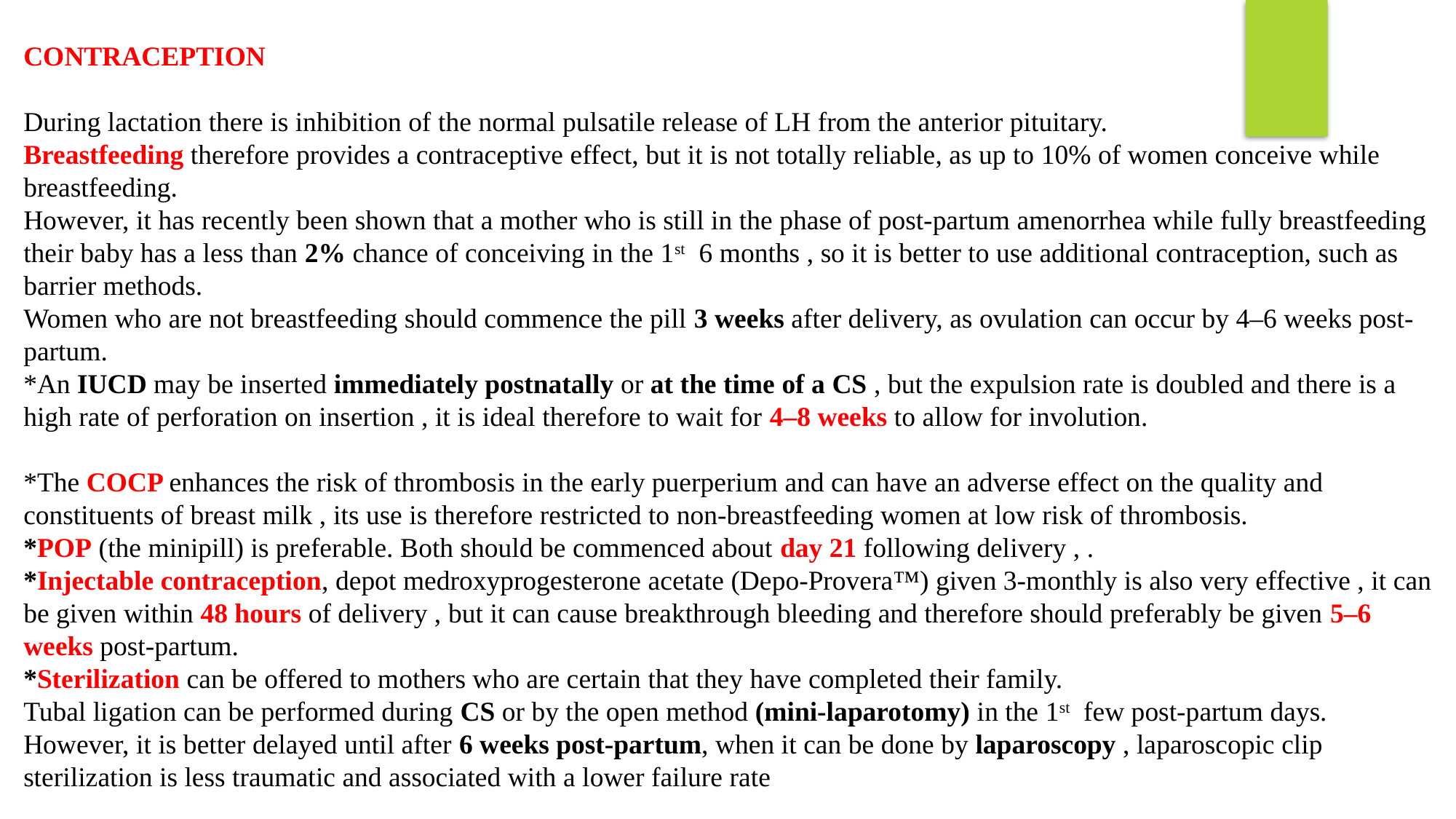

CONTRACEPTION

During lactation there is inhibition of the normal pulsatile release of LH from the anterior pituitary.
Breastfeeding therefore provides a contraceptive effect, but it is not totally reliable, as up to 10% of women conceive while breastfeeding.
However, it has recently been shown that a mother who is still in the phase of post-partum amenorrhea while fully breastfeeding their baby has a less than 2% chance of conceiving in the 1st  6 months , so it is better to use additional contraception, such as barrier methods.
Women who are not breastfeeding should commence the pill 3 weeks after delivery, as ovulation can occur by 4–6 weeks post-partum.
*An IUCD may be inserted immediately postnatally or at the time of a CS , but the expulsion rate is doubled and there is a high rate of perforation on insertion , it is ideal therefore to wait for 4–8 weeks to allow for involution.

*The COCP enhances the risk of thrombosis in the early puerperium and can have an adverse effect on the quality and constituents of breast milk , its use is therefore restricted to non-breastfeeding women at low risk of thrombosis.
*POP (the minipill) is preferable. Both should be commenced about day 21 following delivery , .
*Injectable contraception, depot medroxyprogesterone acetate (Depo-Provera™) given 3-monthly is also very effective , it can be given within 48 hours of delivery , but it can cause breakthrough bleeding and therefore should preferably be given 5–6 weeks post-partum.
*Sterilization can be offered to mothers who are certain that they have completed their family.
Tubal ligation can be performed during CS or by the open method (mini-laparotomy) in the 1st  few post-partum days.
However, it is better delayed until after 6 weeks post-partum, when it can be done by laparoscopy , laparoscopic clip sterilization is less traumatic and associated with a lower failure rate